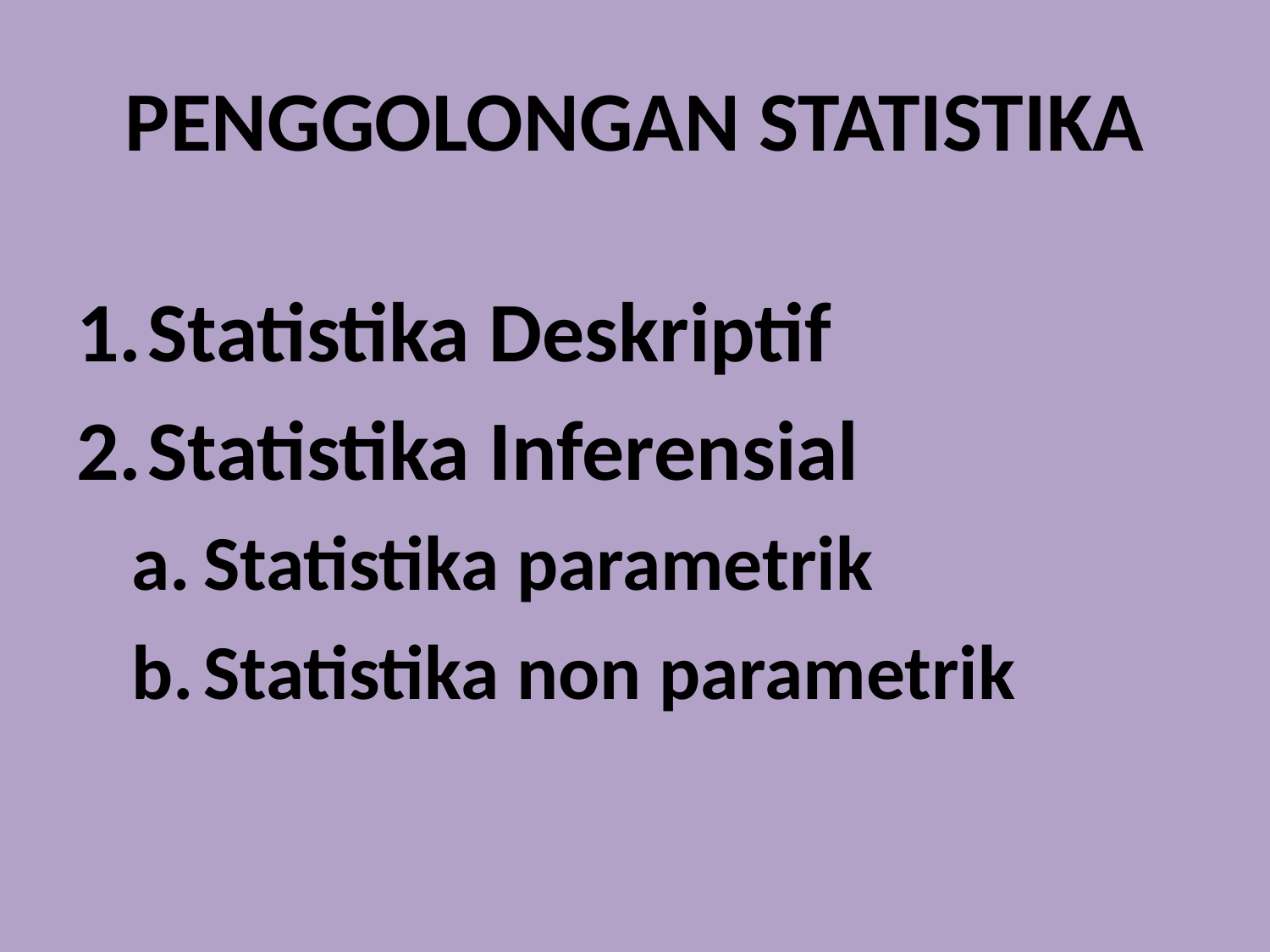

# PENGGOLONGAN STATISTIKA
Statistika Deskriptif
Statistika Inferensial
Statistika parametrik
Statistika non parametrik